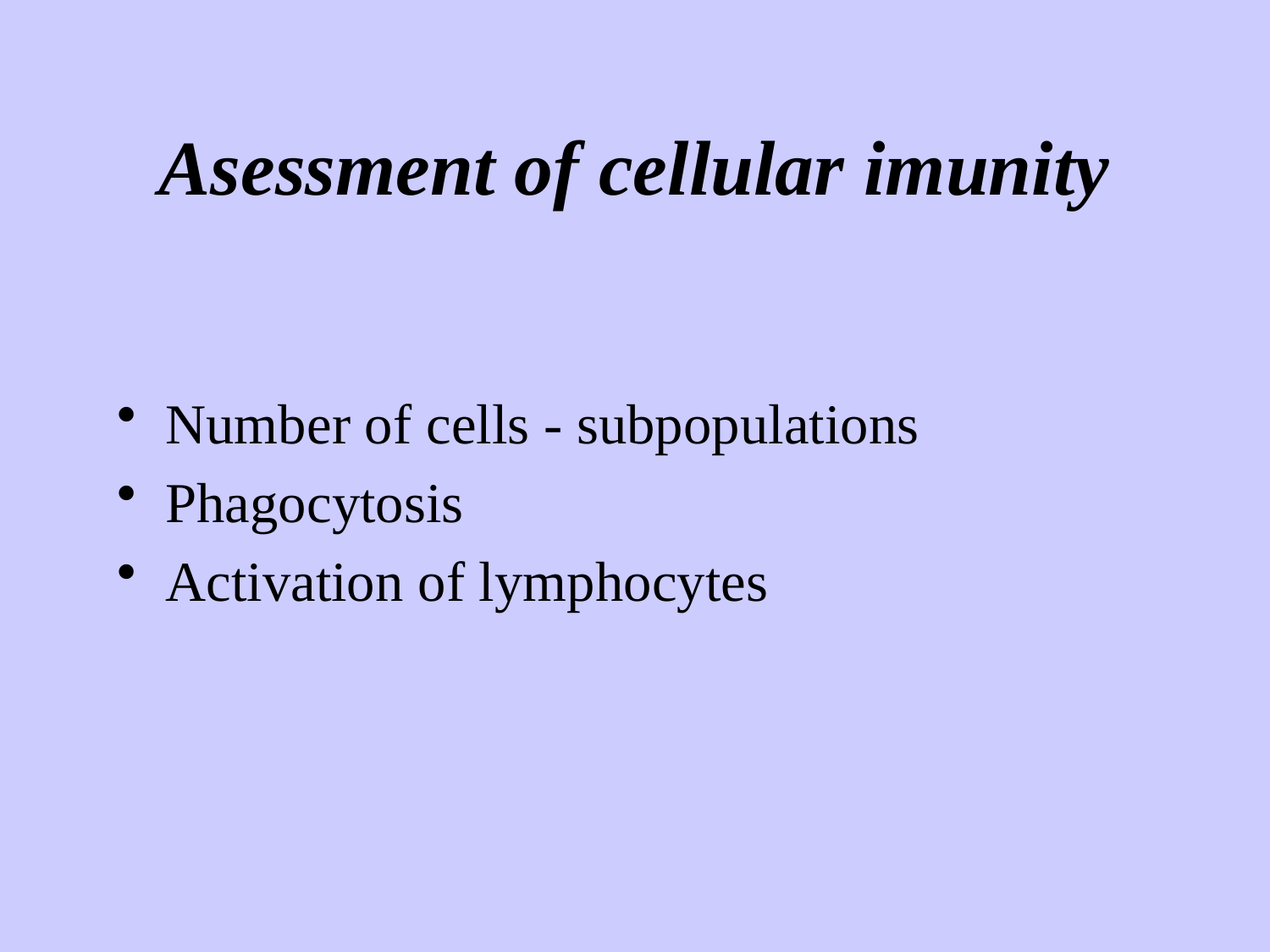

# Asessment of cellular imunity
Number of cells - subpopulations
Phagocytosis
Activation of lymphocytes